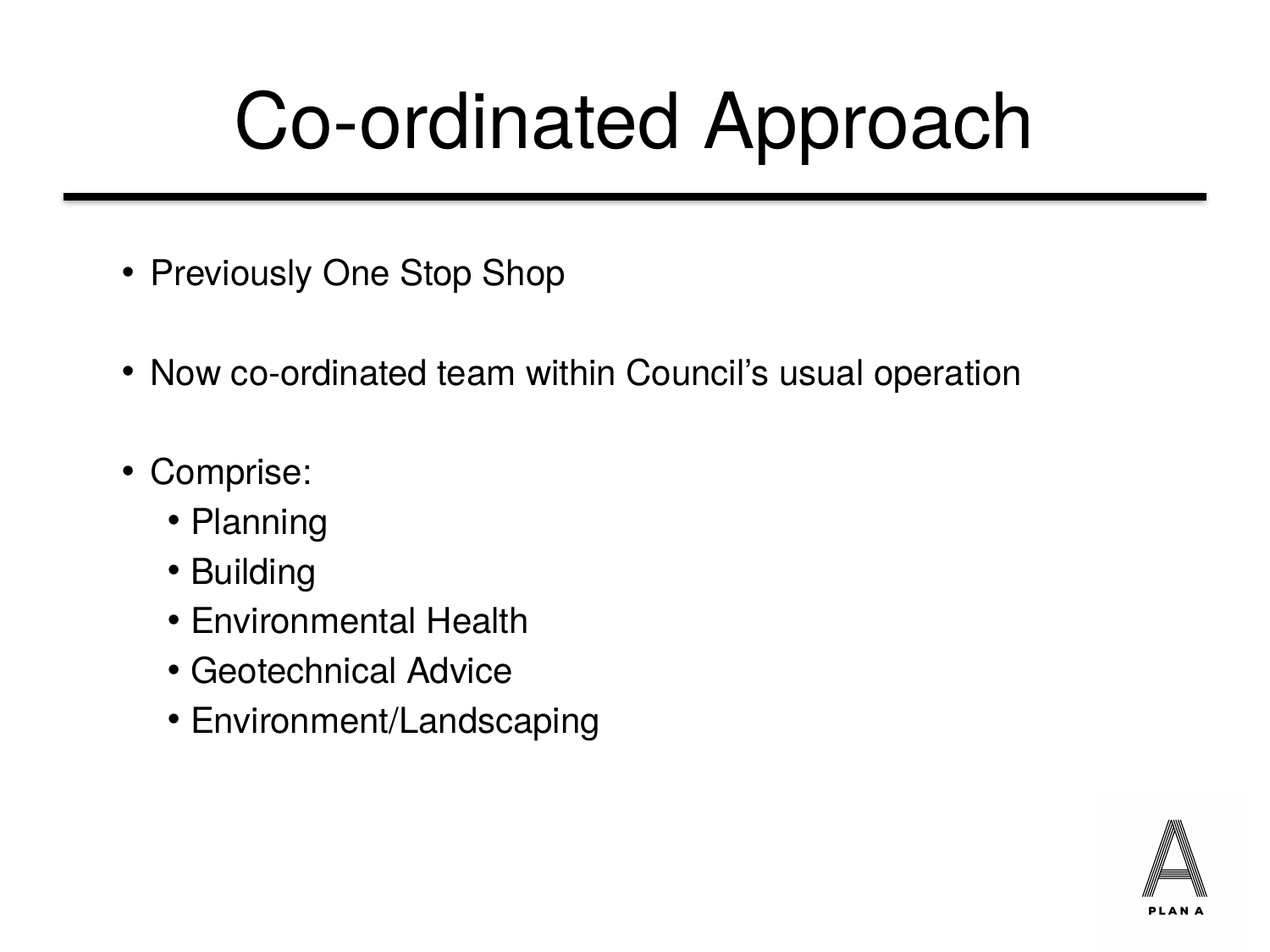

# Co-ordinated Approach

Previously One Stop Shop

Now co-ordinated team within Council’s usual operation

Comprise:
Planning
Building
Environmental Health
Geotechnical Advice
Environment/Landscaping